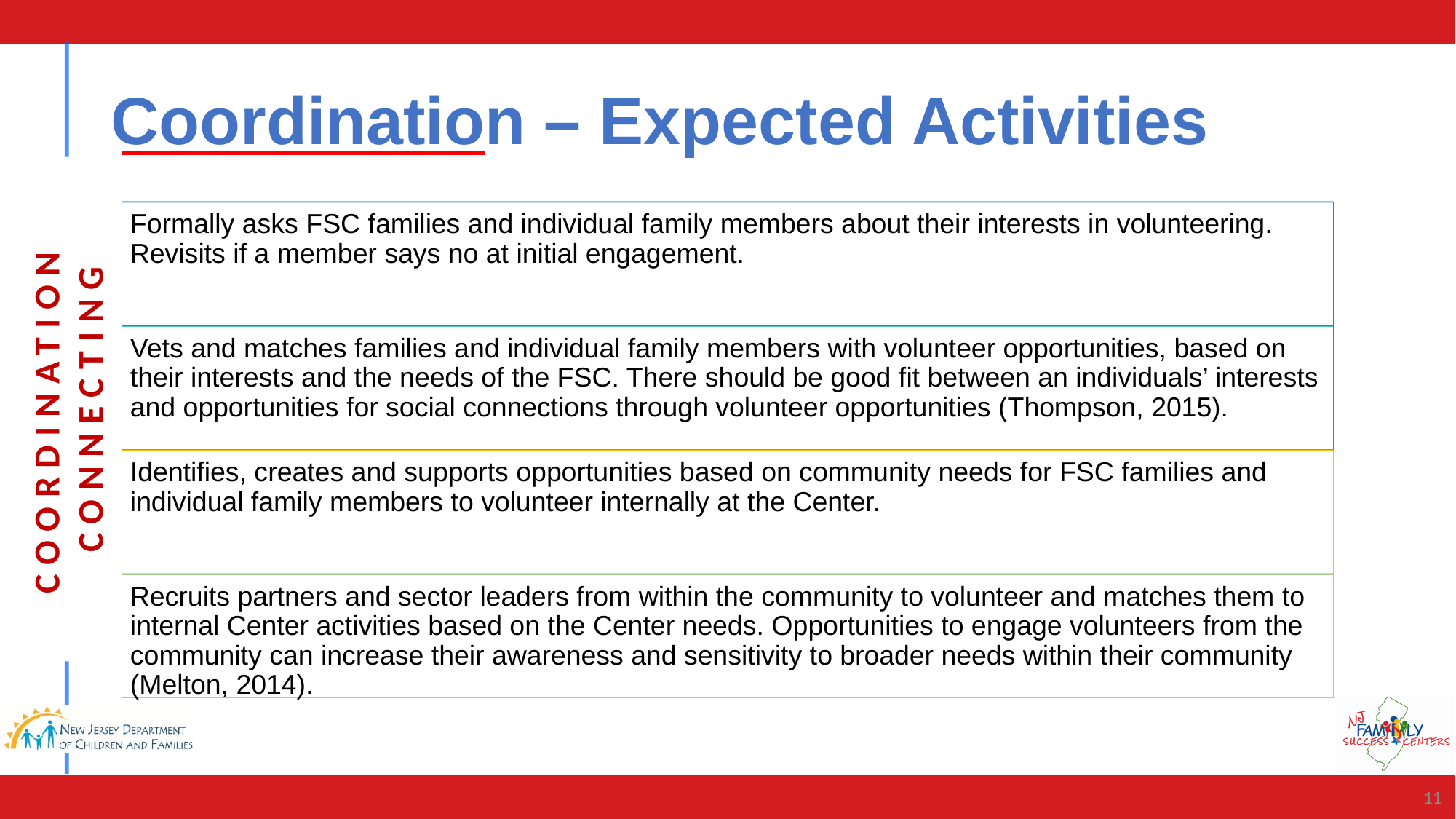

# Coordination – Expected Activities
Formally asks FSC families and individual family members about their interests in volunteering.  Revisits if a member says no at initial engagement.
Vets and matches families and individual family members with volunteer opportunities, based on their interests and the needs of the FSC. There should be good fit between an individuals’ interests and opportunities for social connections through volunteer opportunities (Thompson, 2015).

Identifies, creates and supports opportunities based on community needs for FSC families and individual family members to volunteer internally at the Center.
Recruits partners and sector leaders from within the community to volunteer and matches them to internal Center activities based on the Center needs. Opportunities to engage volunteers from the community can increase their awareness and sensitivity to broader needs within their community (Melton, 2014).

11